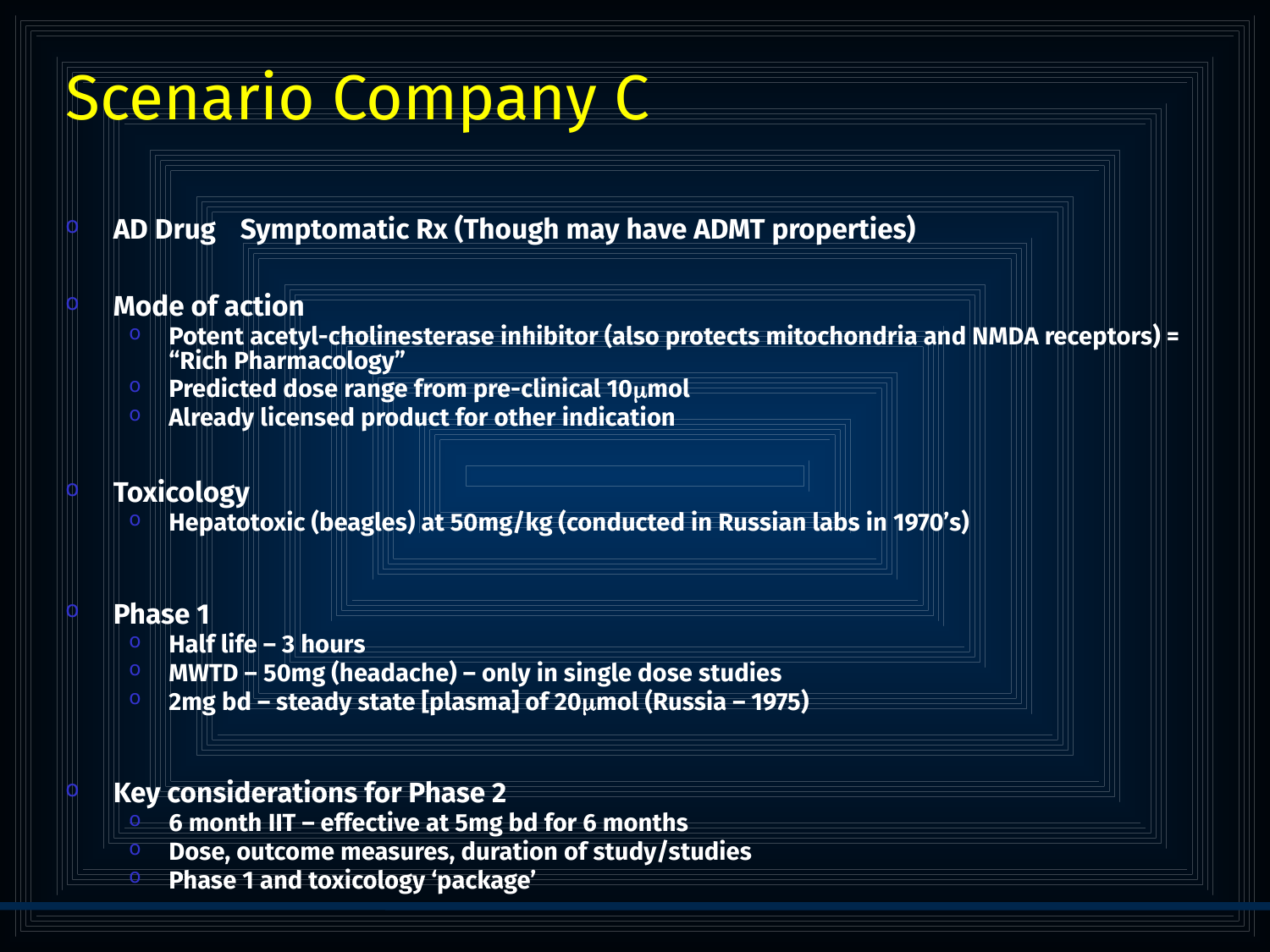

# Scenario Company C
AD Drug	Symptomatic Rx (Though may have ADMT properties)

Mode of action
Potent acetyl-cholinesterase inhibitor (also protects mitochondria and NMDA receptors) = “Rich Pharmacology”
Predicted dose range from pre-clinical 10μmol
Already licensed product for other indication

Toxicology
Hepatotoxic (beagles) at 50mg/kg (conducted in Russian labs in 1970’s)

Phase 1
Half life – 3 hours
MWTD – 50mg (headache) – only in single dose studies
2mg bd – steady state [plasma] of 20μmol (Russia – 1975)

Key considerations for Phase 2
6 month IIT – effective at 5mg bd for 6 months
Dose, outcome measures, duration of study/studies
Phase 1 and toxicology ‘package’